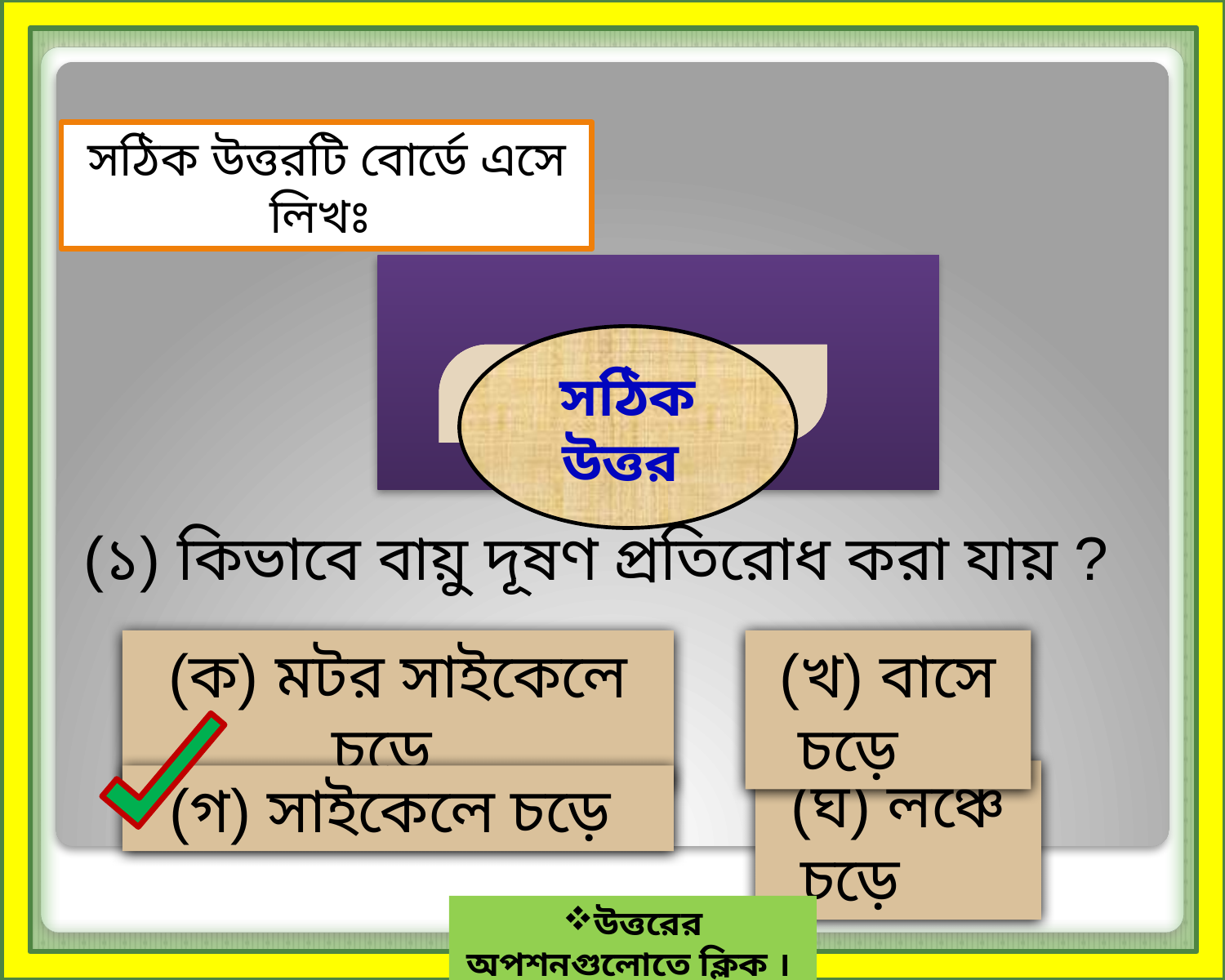

সঠিক উত্তরটি বোর্ডে এসে লিখঃ

সঠিক উত্তর
আবার চেষ্টা কর
আবার চেষ্টা কর
আবার চেষ্টা কর
(১) কিভাবে বায়ু দূষণ প্রতিরোধ করা যায় ?

(ক) মটর সাইকেলে চড়ে
(খ) বাসে চড়ে

(ঘ) লঞ্চে চড়ে
(গ) সাইকেলে চড়ে
উত্তরের অপশনগুলোতে ক্লিক ।